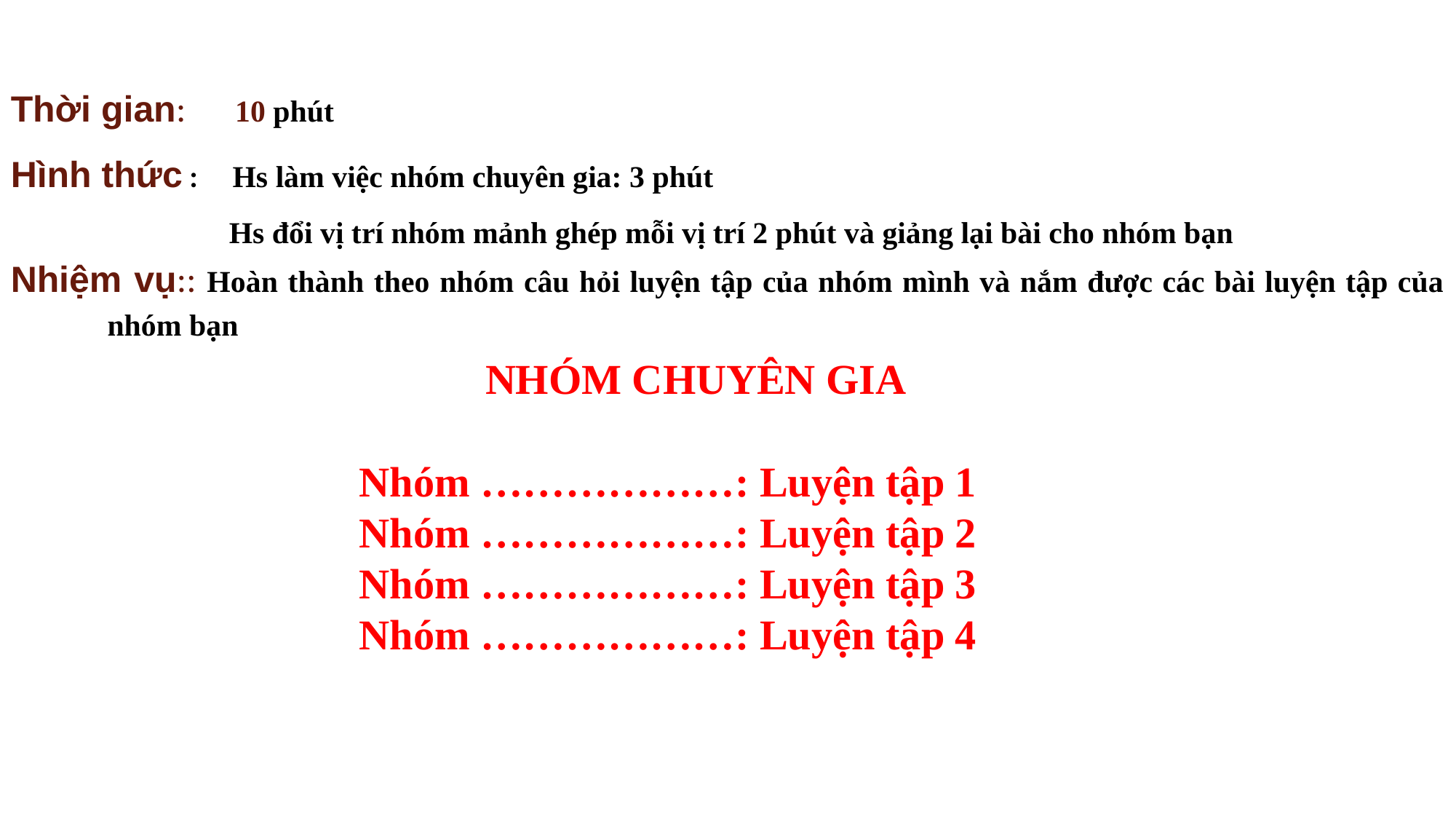

Thời gian:      10 phút
Hình thức :     Hs làm việc nhóm chuyên gia: 3 phút
		Hs đổi vị trí nhóm mảnh ghép mỗi vị trí 2 phút và giảng lại bài cho nhóm bạn
Nhiệm vụ:: Hoàn thành theo nhóm câu hỏi luyện tập của nhóm mình và nắm được các bài luyện tập của nhóm bạn
NHÓM CHUYÊN GIA

Nhóm ………………: Luyện tập 1
Nhóm ………………: Luyện tập 2
Nhóm ………………: Luyện tập 3
Nhóm ………………: Luyện tập 4